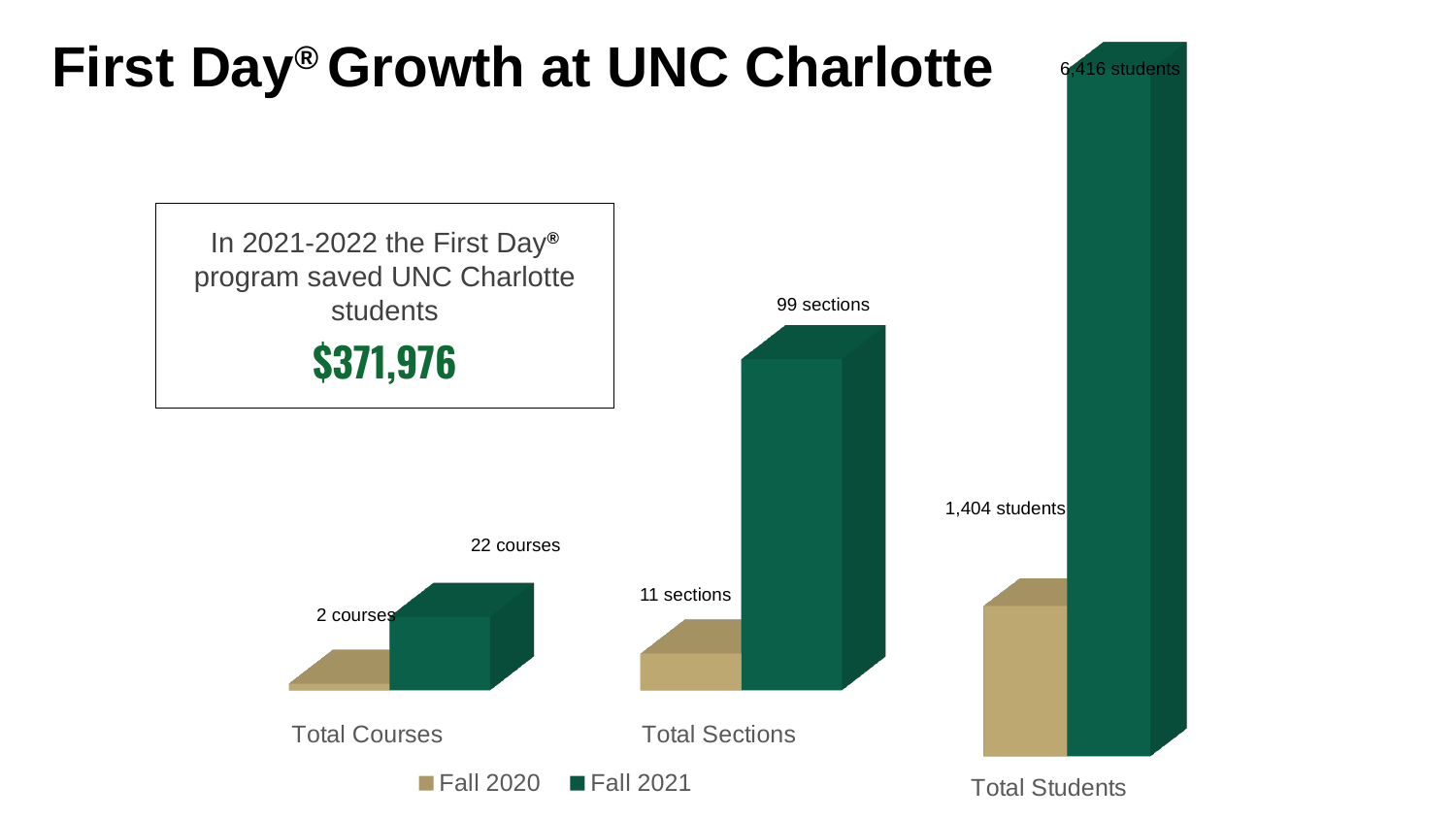

[unsupported chart]

First Day® Growth at UNC Charlotte
6,416 students
In 2021-2022 the First Day® program saved UNC Charlotte students
$371,976

[unsupported chart]

99 sections
1,404 students
22 courses
11 sections
2 courses